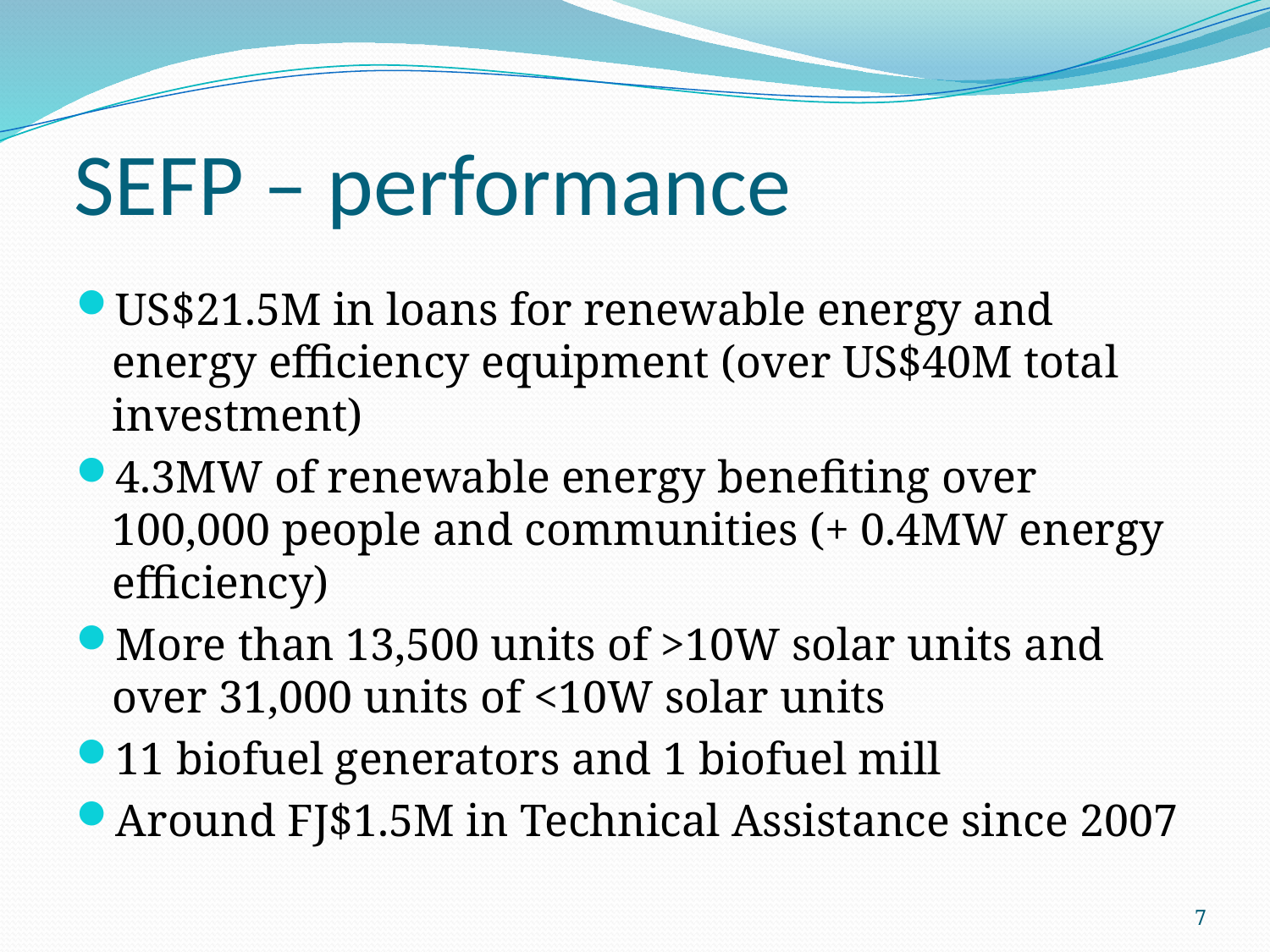

# SEFP – performance
US$21.5M in loans for renewable energy and energy efficiency equipment (over US$40M total investment)
4.3MW of renewable energy benefiting over 100,000 people and communities (+ 0.4MW energy efficiency)
More than 13,500 units of >10W solar units and over 31,000 units of <10W solar units
11 biofuel generators and 1 biofuel mill
Around FJ$1.5M in Technical Assistance since 2007

7